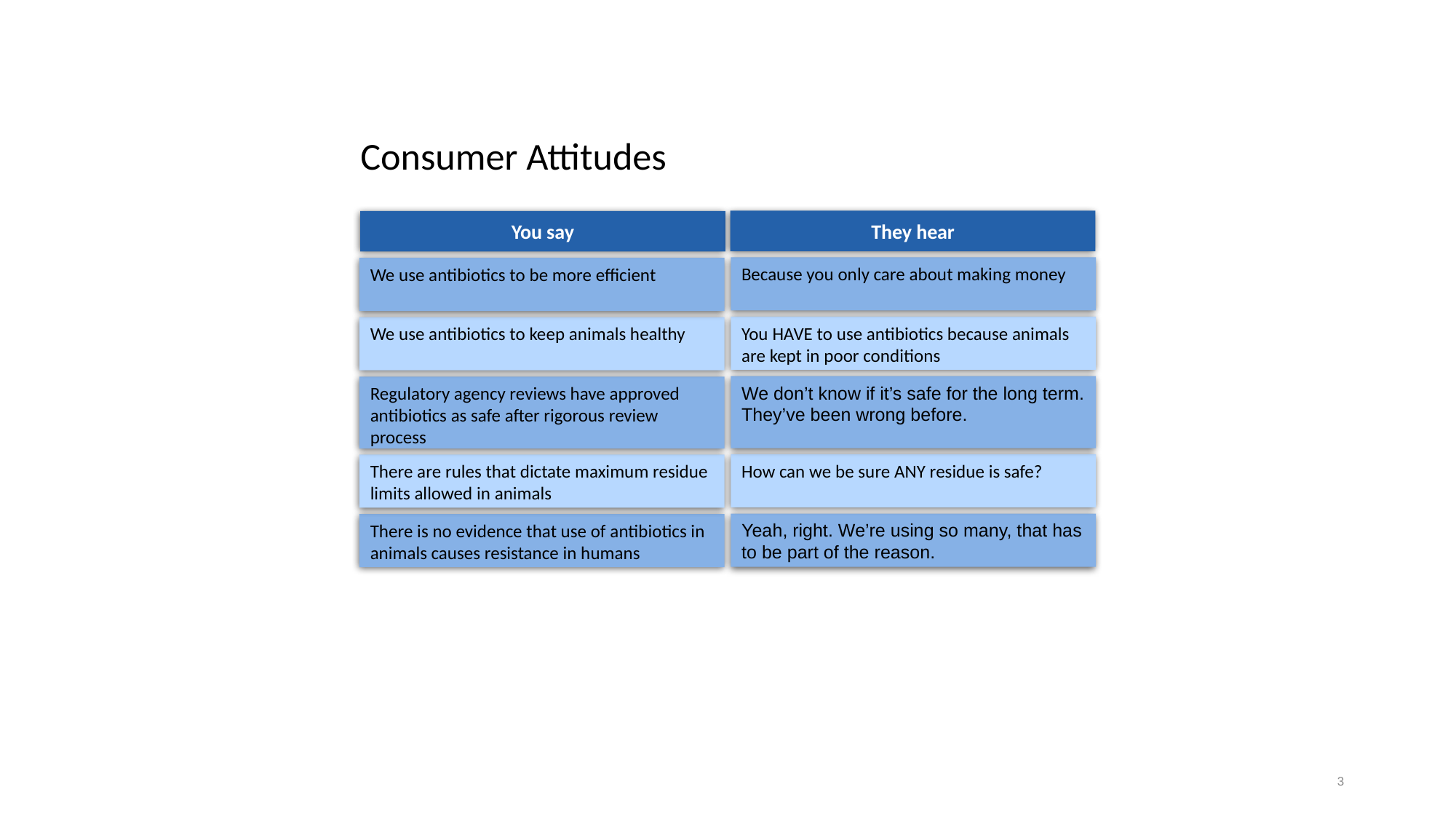

# Consumer Attitudes
They hear
You say
Because you only care about making money
We use antibiotics to be more efficient
You HAVE to use antibiotics because animals are kept in poor conditions
We use antibiotics to keep animals healthy
We don’t know if it’s safe for the long term. They’ve been wrong before.
Regulatory agency reviews have approved antibiotics as safe after rigorous review process
How can we be sure ANY residue is safe?
There are rules that dictate maximum residue limits allowed in animals
Yeah, right. We’re using so many, that has to be part of the reason.
There is no evidence that use of antibiotics in animals causes resistance in humans
3